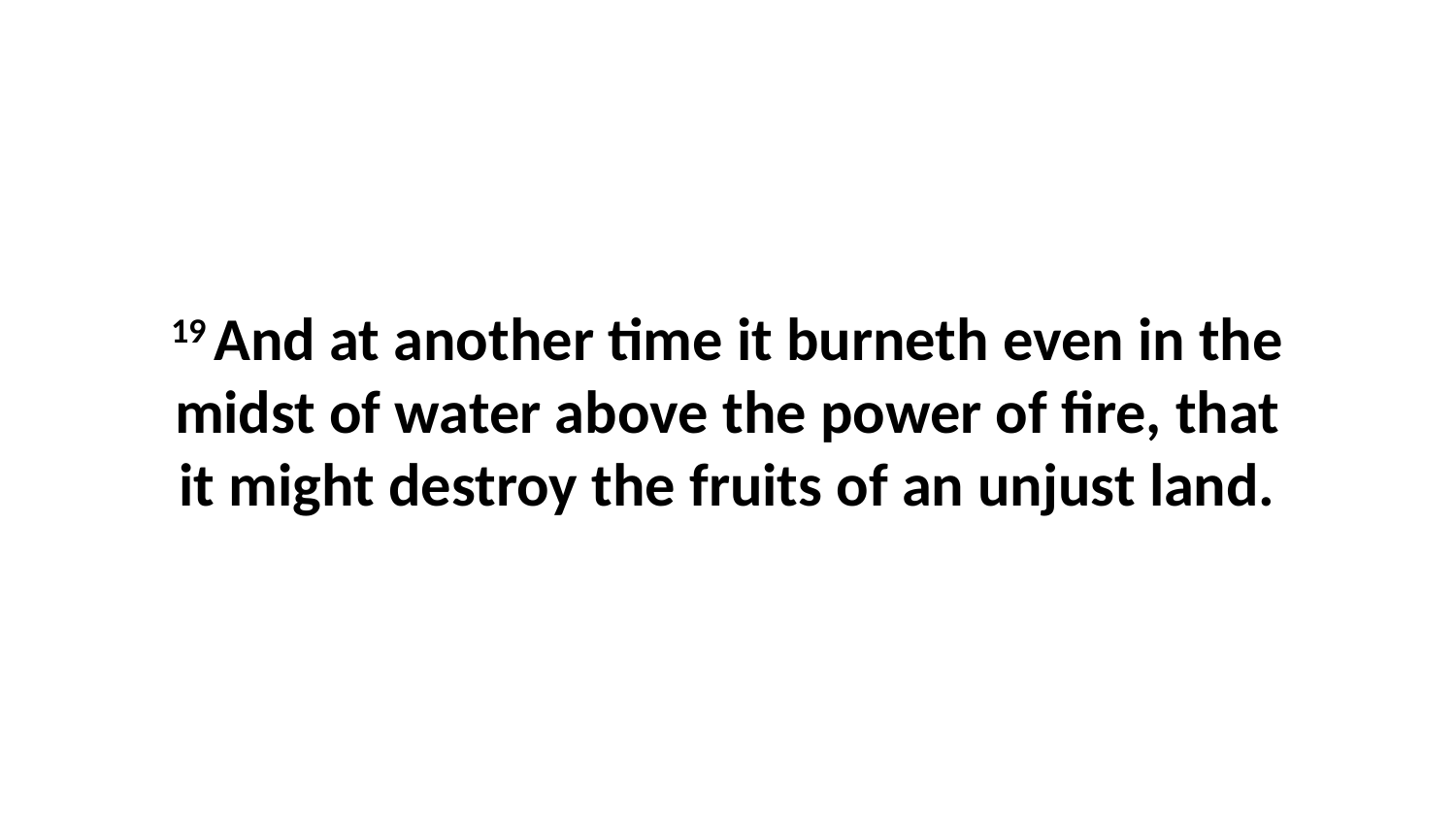

19 And at another time it burneth even in the midst of water above the power of fire, that it might destroy the fruits of an unjust land.